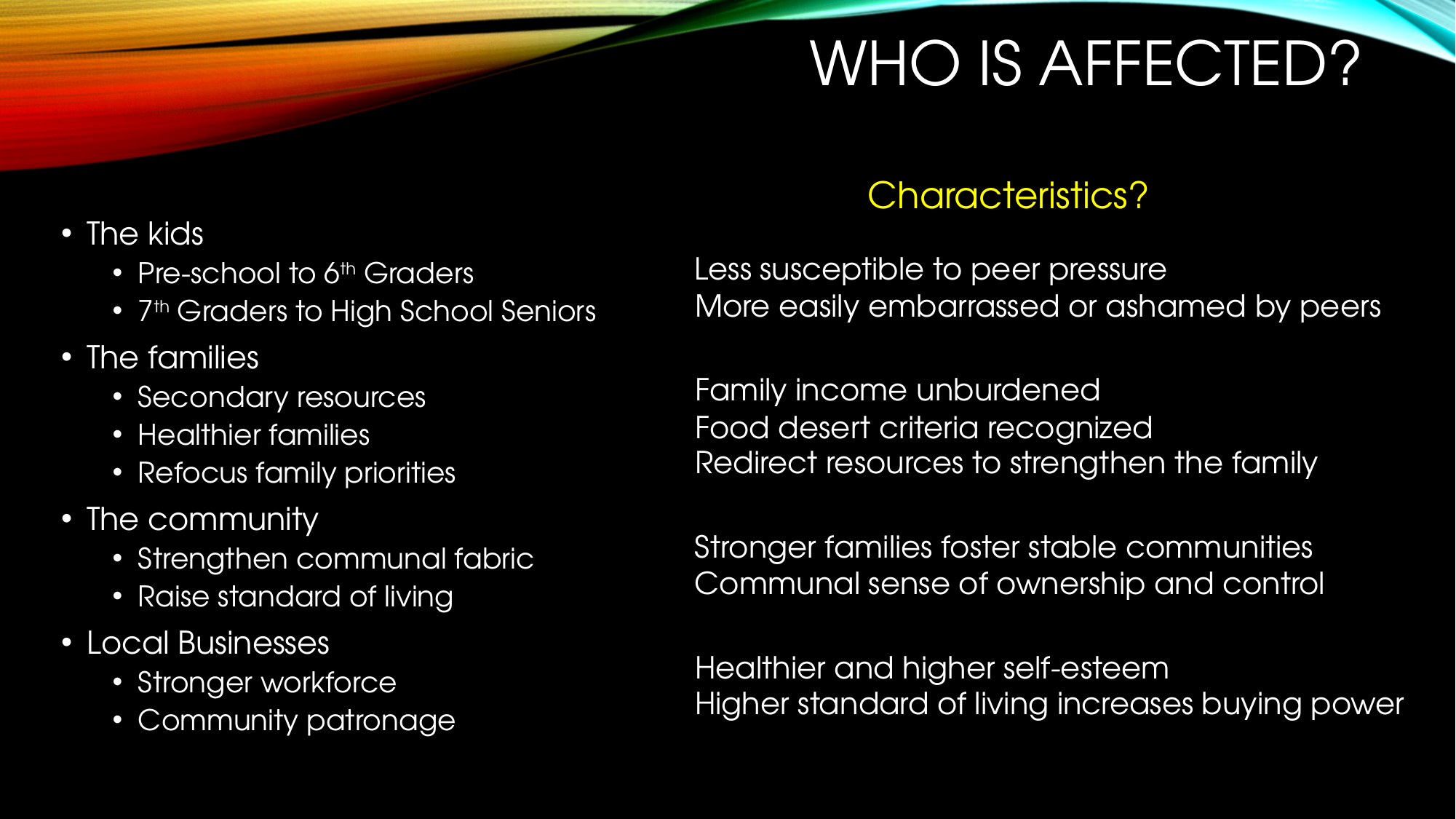

# Who is Affected?
Characteristics?
The kids
Pre-school to 6th Graders
7th Graders to High School Seniors
The families
Secondary resources
Healthier families
Refocus family priorities
The community
Strengthen communal fabric
Raise standard of living
Local Businesses
Stronger workforce
Community patronage
Less susceptible to peer pressure
More easily embarrassed or ashamed by peers
Family income unburdened
Food desert criteria recognized
Redirect resources to strengthen the family
Stronger families foster stable communities
Communal sense of ownership and control
Healthier and higher self-esteem
Higher standard of living increases buying power